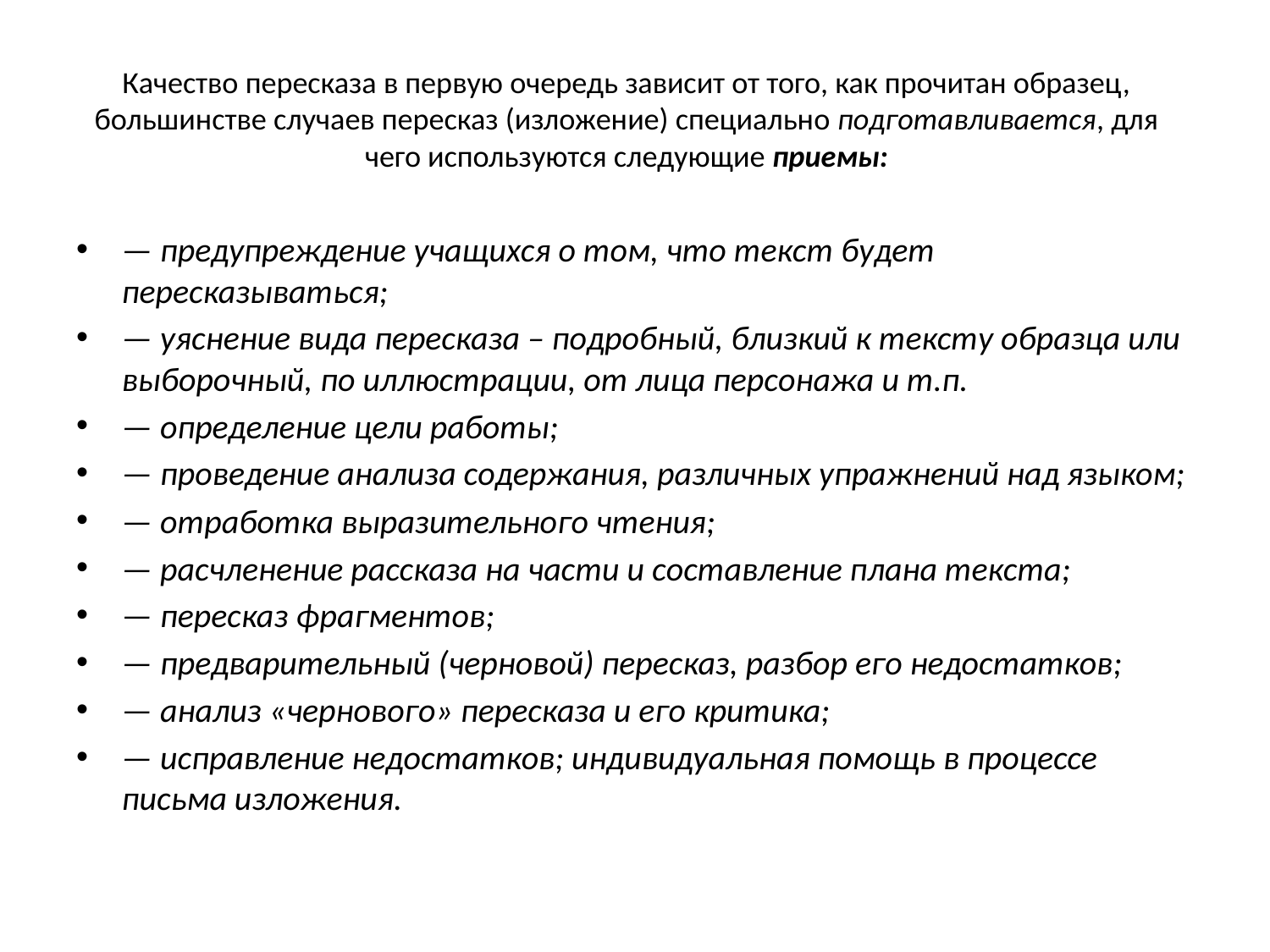

# Качество пересказа в первую очередь зависит от того, как прочитан образец, большинстве случаев пересказ (изложение) специально подготавливается, для чего используют­ся следующие приемы:
— предупреждение учащихся о том, что текст будет пересказываться;
— уяснение вида пересказа – подробный, близкий к тексту образца или выборочный, по иллюстрации, от лица персонажа и т.п.
— определение цели работы;
— проведение анализа содержания, различных упражнений над языком;
— отработка выразительного чтения;
— расчленение рассказа на части и составление плана текста;
— пересказ фрагментов;
— предварительный (черновой) пересказ, разбор его недостатков;
— анализ «чернового» пересказа и его критика;
— исправление недостатков; индивидуальная помощь в процессе письма изложения.